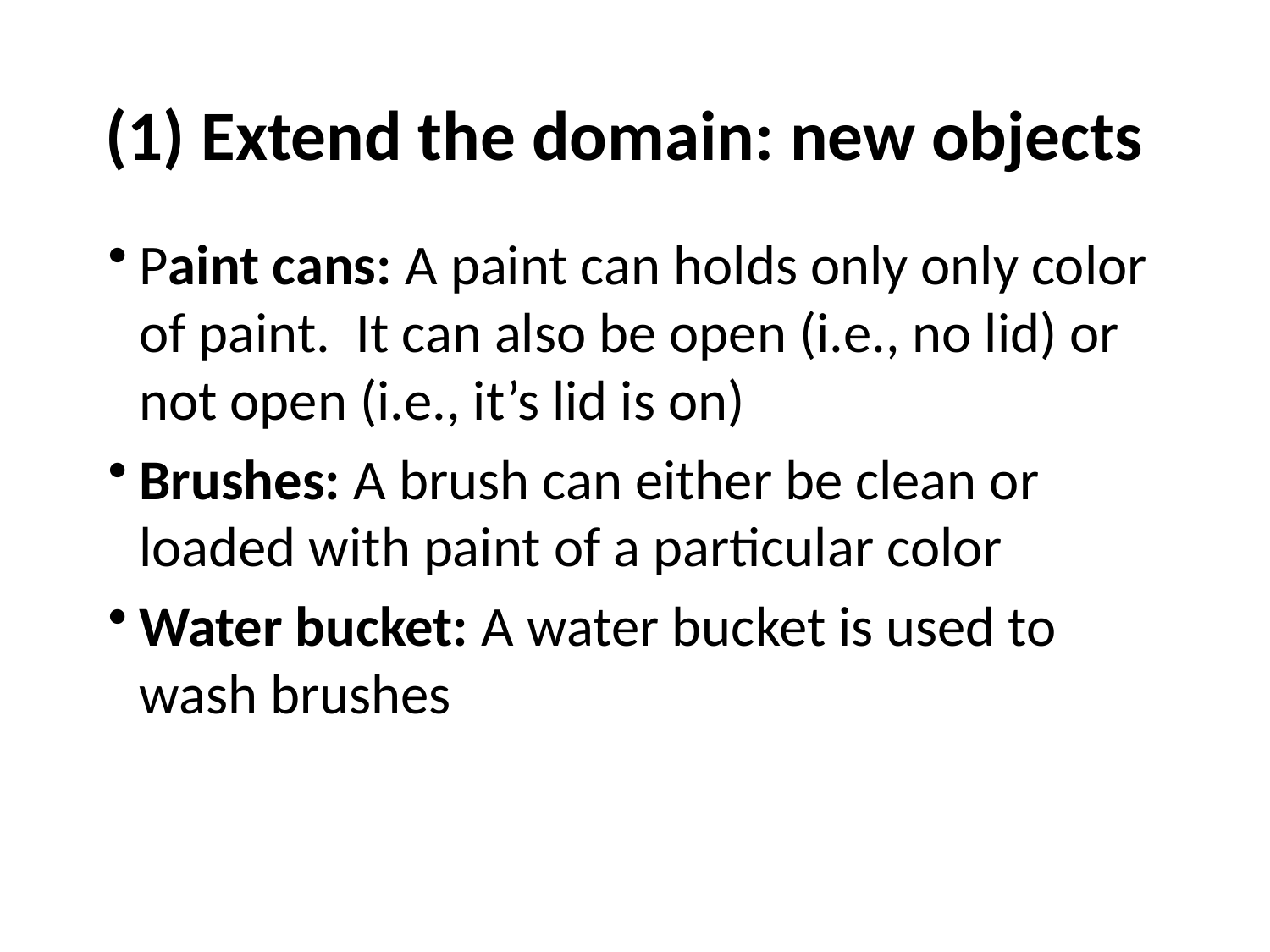

# (1) Extend the domain: new objects
Paint cans: A paint can holds only only color of paint.  It can also be open (i.e., no lid) or not open (i.e., it’s lid is on)
Brushes: A brush can either be clean or loaded with paint of a particular color
Water bucket: A water bucket is used to wash brushes